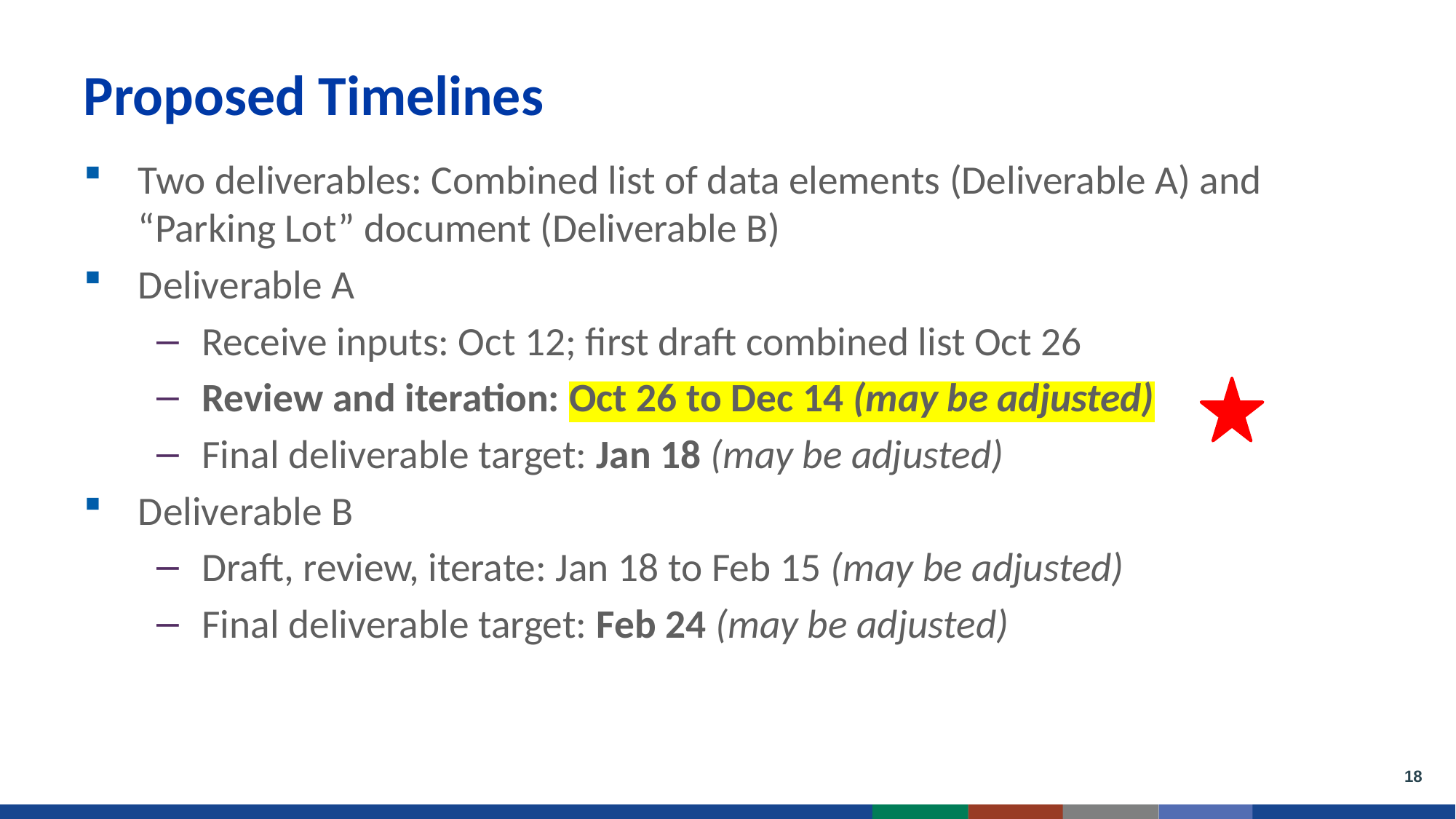

# Proposed Timelines
Two deliverables: Combined list of data elements (Deliverable A) and “Parking Lot” document (Deliverable B)
Deliverable A
Receive inputs: Oct 12; first draft combined list Oct 26
Review and iteration: Oct 26 to Dec 14 (may be adjusted)
Final deliverable target: Jan 18 (may be adjusted)
Deliverable B
Draft, review, iterate: Jan 18 to Feb 15 (may be adjusted)
Final deliverable target: Feb 24 (may be adjusted)

18